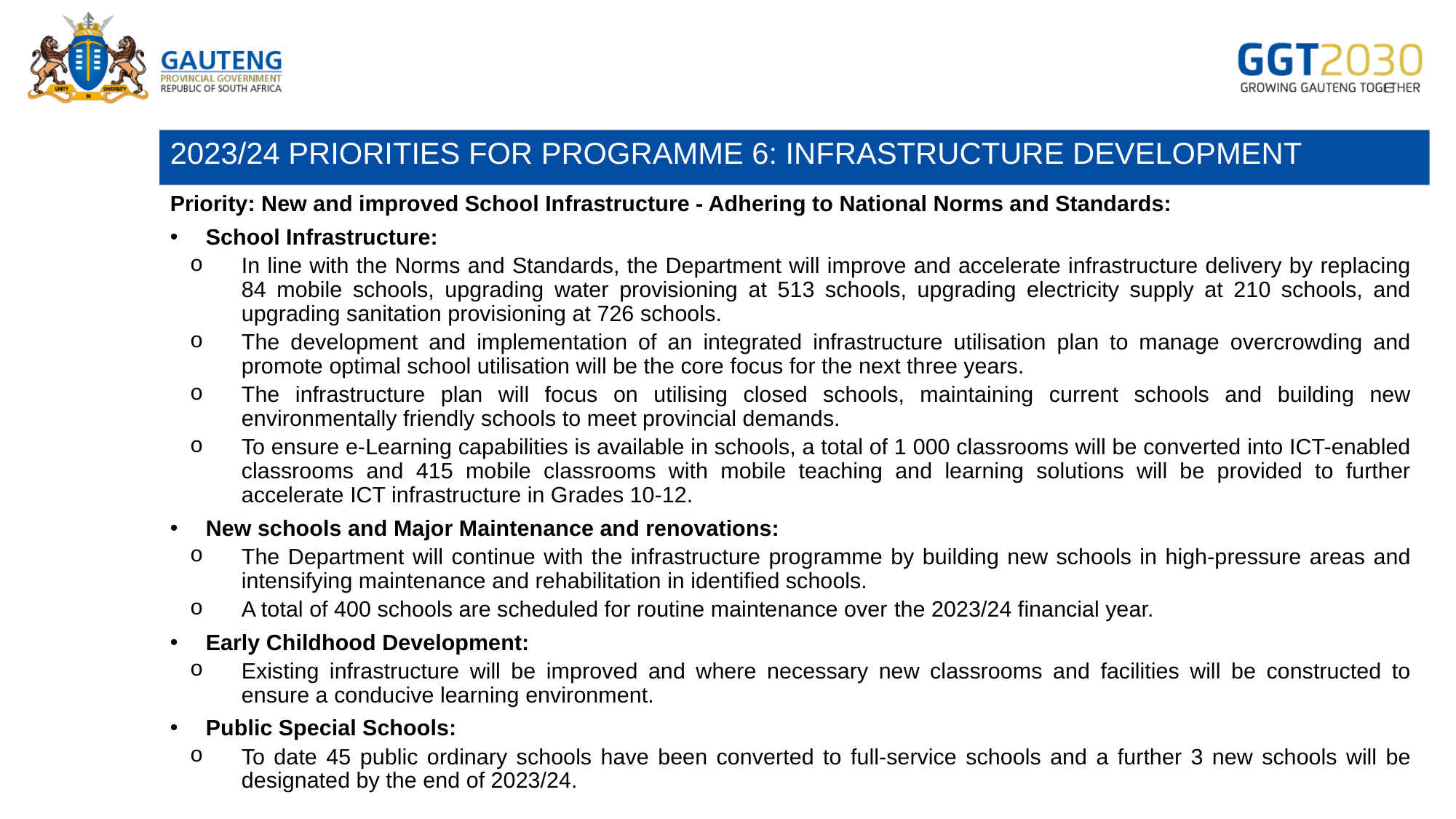

# 2023/24 PRIORITIES FOR PROGRAMME 6: INFRASTRUCTURE DEVELOPMENT
Priority: New and improved School Infrastructure - Adhering to National Norms and Standards:
School Infrastructure:
In line with the Norms and Standards, the Department will improve and accelerate infrastructure delivery by replacing 84 mobile schools, upgrading water provisioning at 513 schools, upgrading electricity supply at 210 schools, and upgrading sanitation provisioning at 726 schools.
The development and implementation of an integrated infrastructure utilisation plan to manage overcrowding and promote optimal school utilisation will be the core focus for the next three years.
The infrastructure plan will focus on utilising closed schools, maintaining current schools and building new environmentally friendly schools to meet provincial demands.
To ensure e-Learning capabilities is available in schools, a total of 1 000 classrooms will be converted into ICT-enabled classrooms and 415 mobile classrooms with mobile teaching and learning solutions will be provided to further accelerate ICT infrastructure in Grades 10-12.
New schools and Major Maintenance and renovations:
The Department will continue with the infrastructure programme by building new schools in high-pressure areas and intensifying maintenance and rehabilitation in identified schools.
A total of 400 schools are scheduled for routine maintenance over the 2023/24 financial year.
Early Childhood Development:
Existing infrastructure will be improved and where necessary new classrooms and facilities will be constructed to ensure a conducive learning environment.
Public Special Schools:
To date 45 public ordinary schools have been converted to full-service schools and a further 3 new schools will be designated by the end of 2023/24.